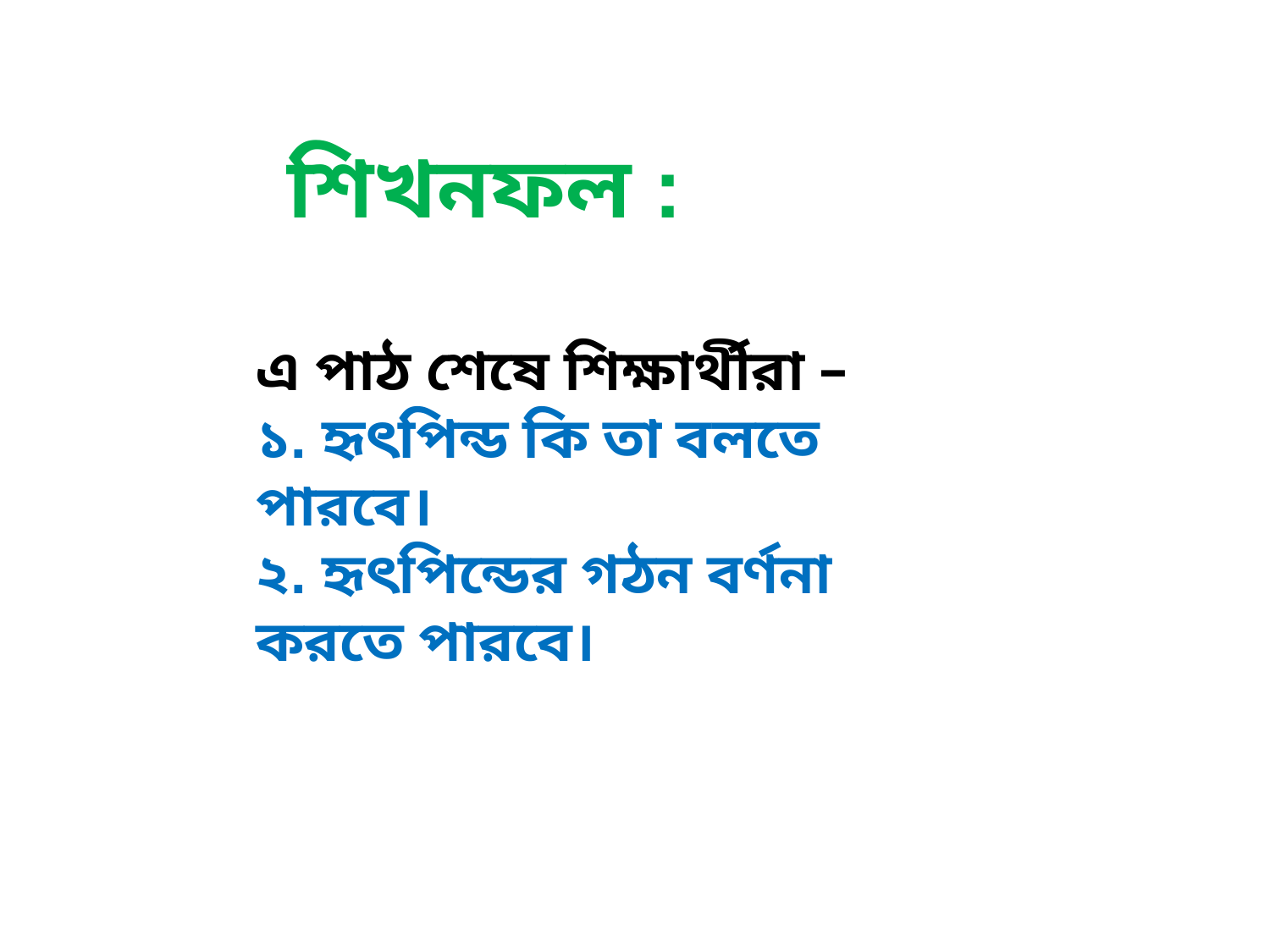

শিখনফল :
এ পাঠ শেষে শিক্ষার্থীরা –
১. হৃৎপিন্ড কি তা বলতে পারবে।
২. হৃৎপিন্ডের গঠন বর্ণনা করতে পারবে।